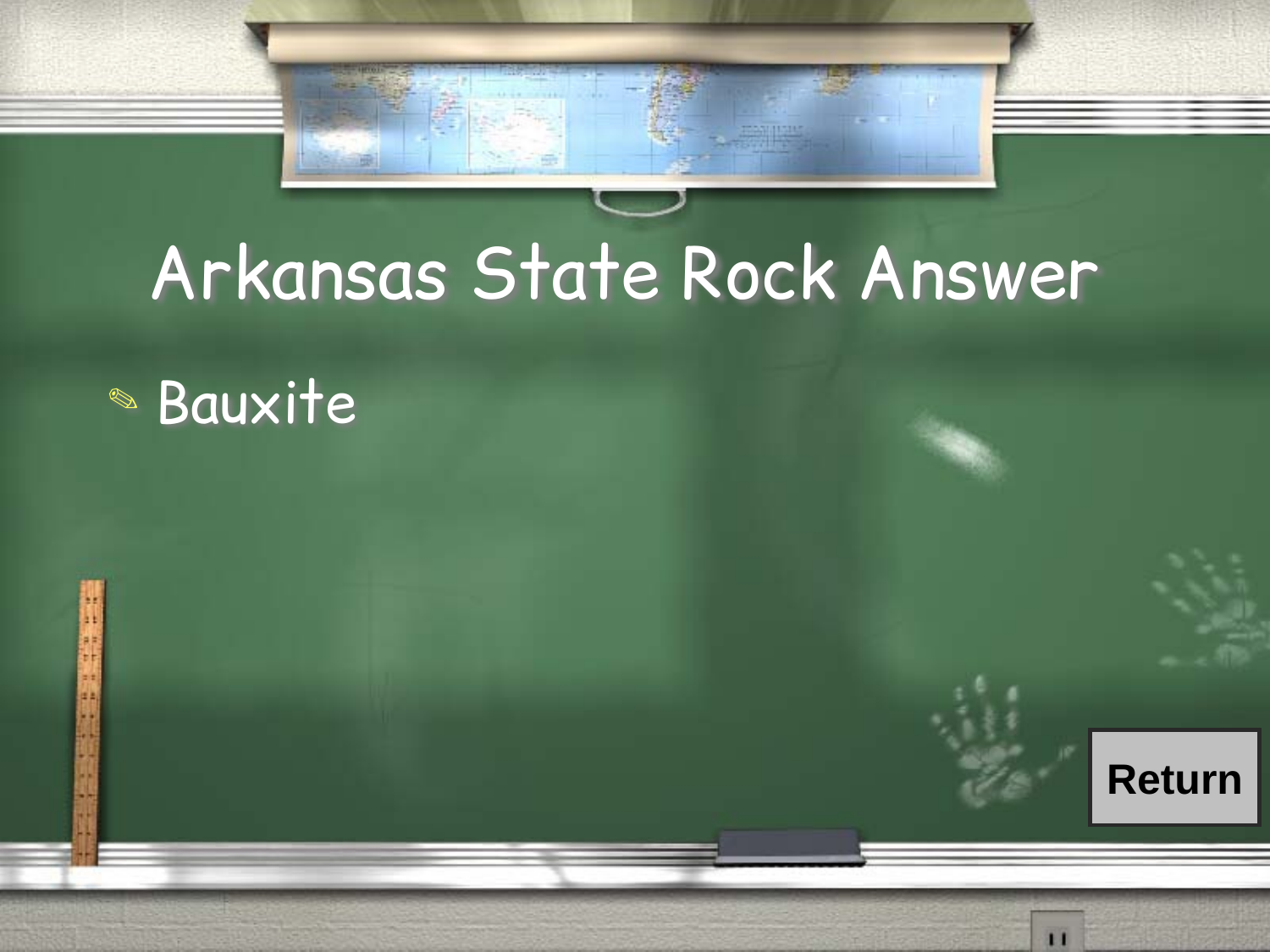

# Arkansas State Rock Answer
Bauxite
Return